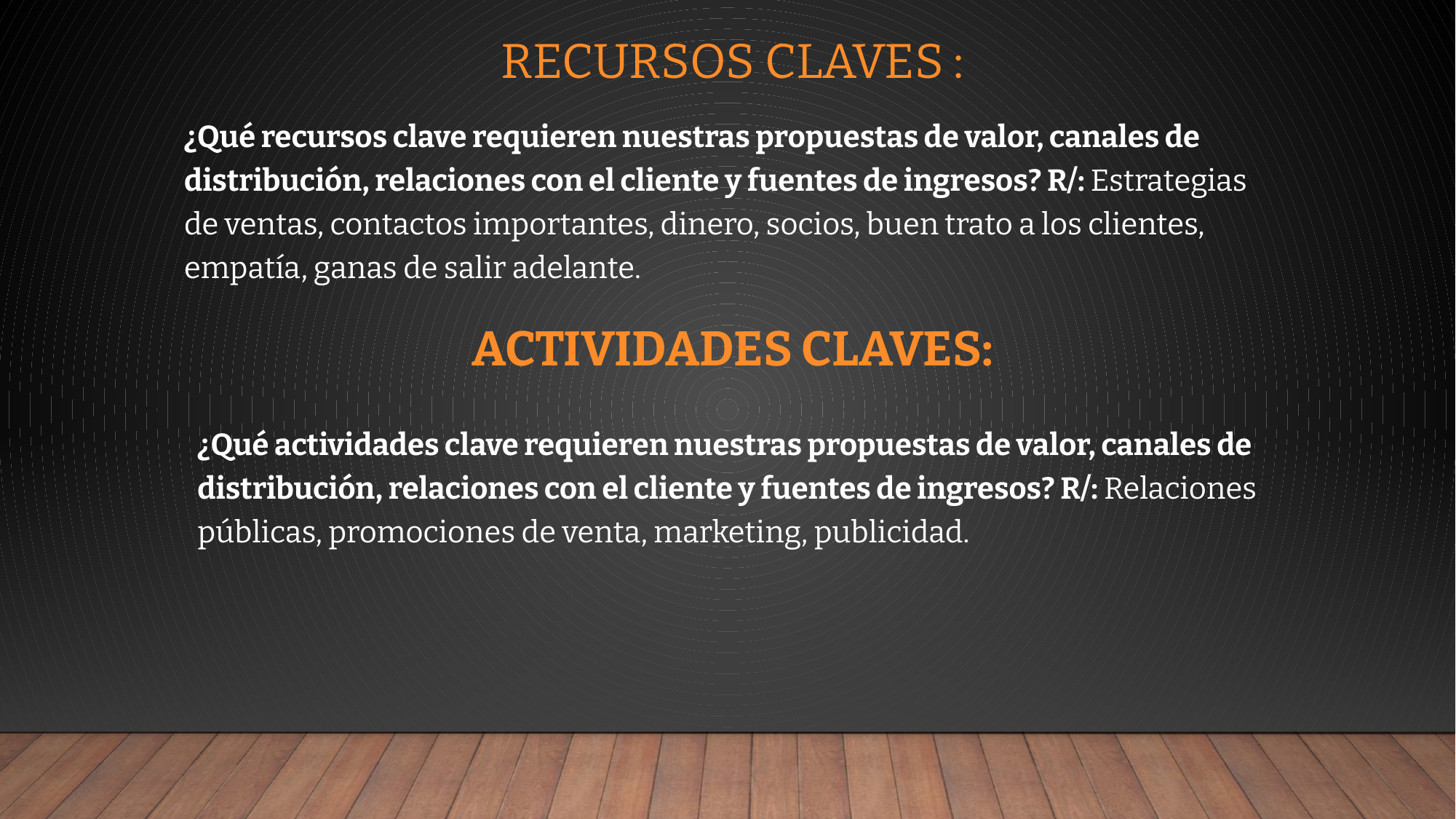

# Recursos Claves :
¿Qué recursos clave requieren nuestras propuestas de valor, canales de distribución, relaciones con el cliente y fuentes de ingresos? R/: Estrategias de ventas, contactos importantes, dinero, socios, buen trato a los clientes, empatía, ganas de salir adelante.
 Actividades claves:
¿Qué actividades clave requieren nuestras propuestas de valor, canales de distribución, relaciones con el cliente y fuentes de ingresos? R/: Relaciones públicas, promociones de venta, marketing, publicidad.